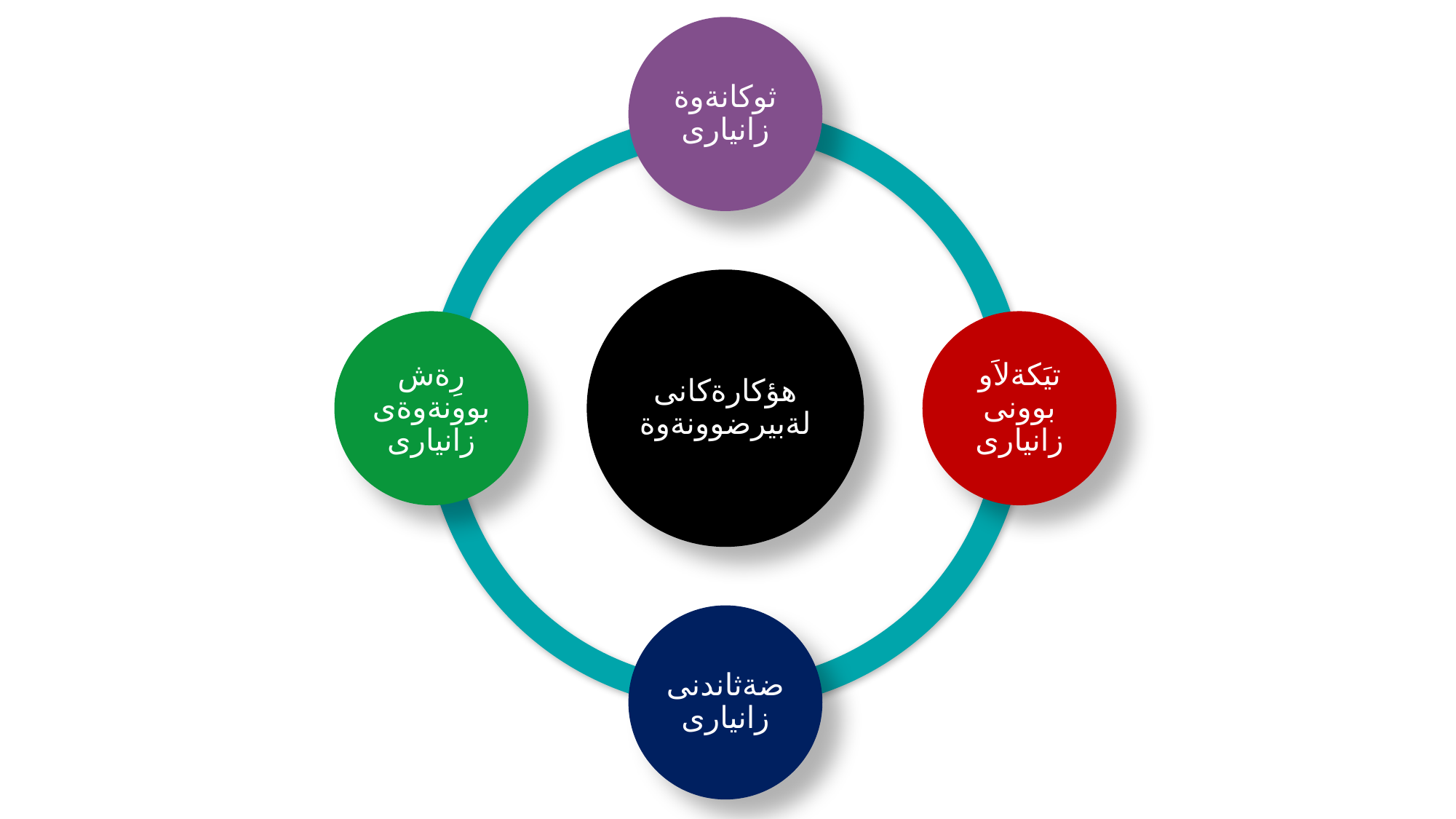

هؤكارةكانى لةبيرضوونةوة
ثوكانةوة زانيارى
تيَكةلاَو بوونى زانيارى
ضةثاندنى زانيارى
رِةش بوونةوةى زانيارى